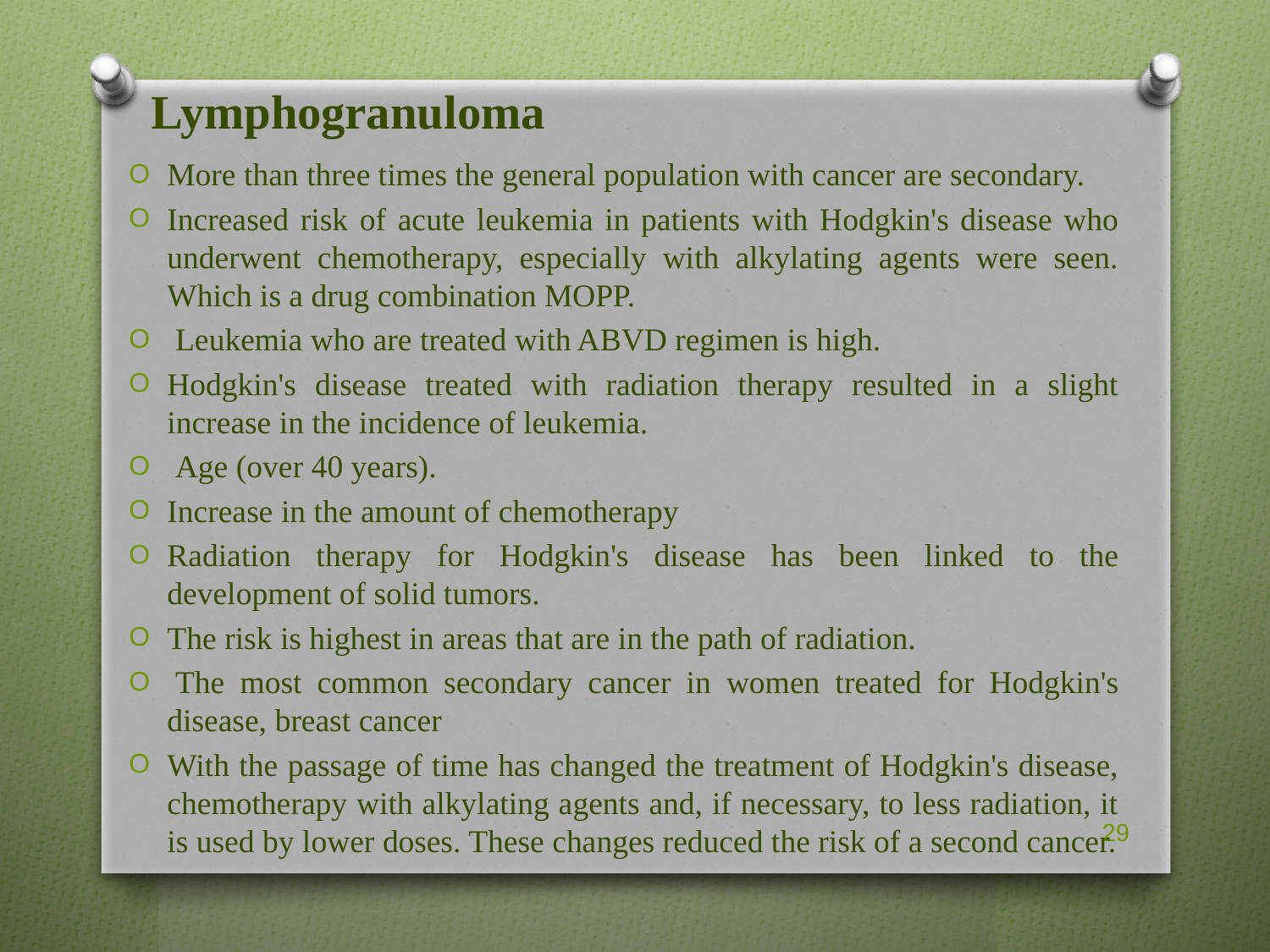

# Lymphogranuloma
More than three times the general population with cancer are secondary.
Increased risk of acute leukemia in patients with Hodgkin's disease who underwent chemotherapy, especially with alkylating agents were seen. Which is a drug combination MOPP.
 Leukemia who are treated with ABVD regimen is high.
Hodgkin's disease treated with radiation therapy resulted in a slight increase in the incidence of leukemia.
 Age (over 40 years).
Increase in the amount of chemotherapy
Radiation therapy for Hodgkin's disease has been linked to the development of solid tumors.
The risk is highest in areas that are in the path of radiation.
 The most common secondary cancer in women treated for Hodgkin's disease, breast cancer
With the passage of time has changed the treatment of Hodgkin's disease, chemotherapy with alkylating agents and, if necessary, to less radiation, it is used by lower doses. These changes reduced the risk of a second cancer.
29